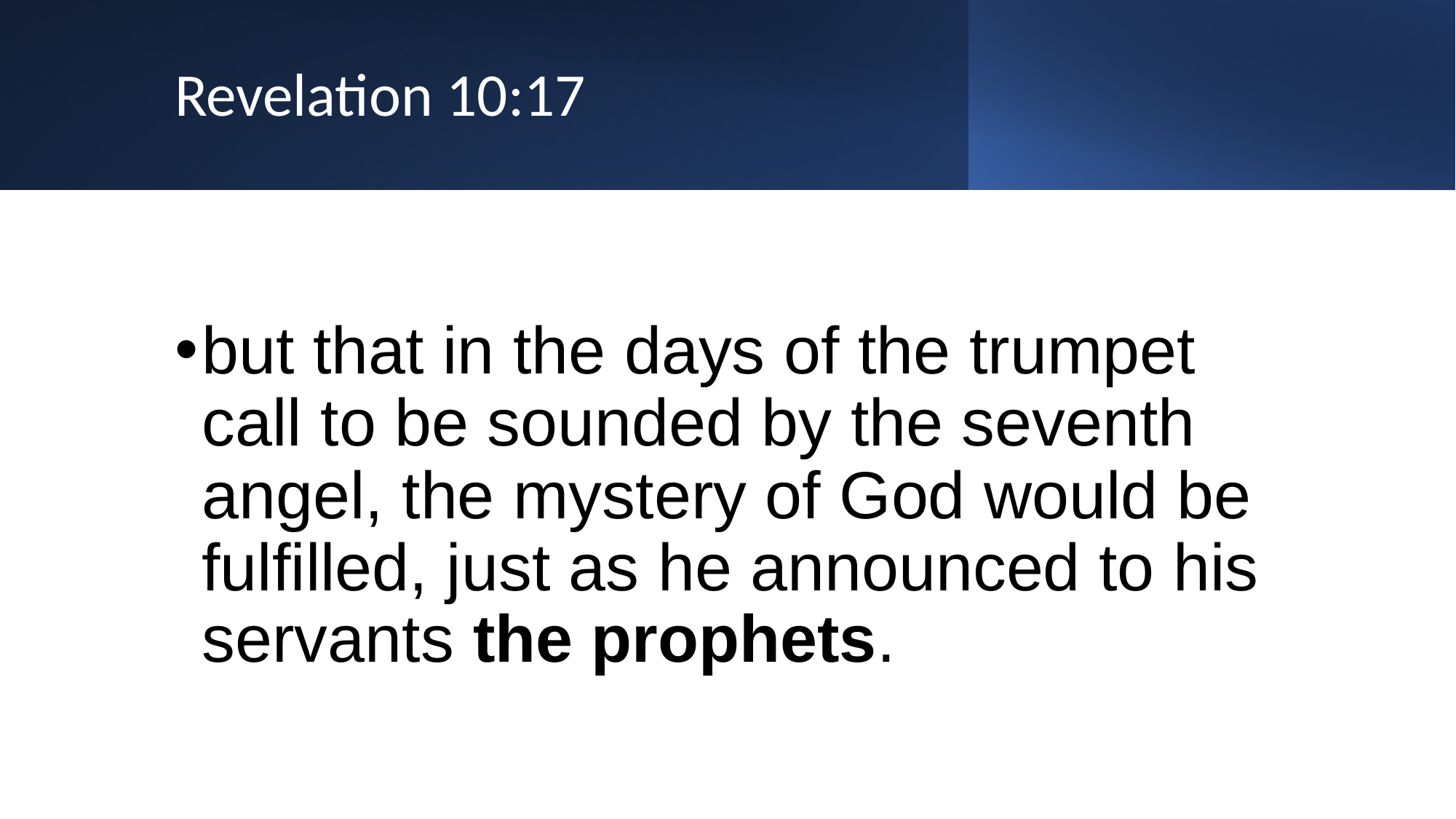

# Revelation 10:17
but that in the days of the trumpet call to be sounded by the seventh angel, the mystery of God would be fulfilled, just as he announced to his servants the prophets.